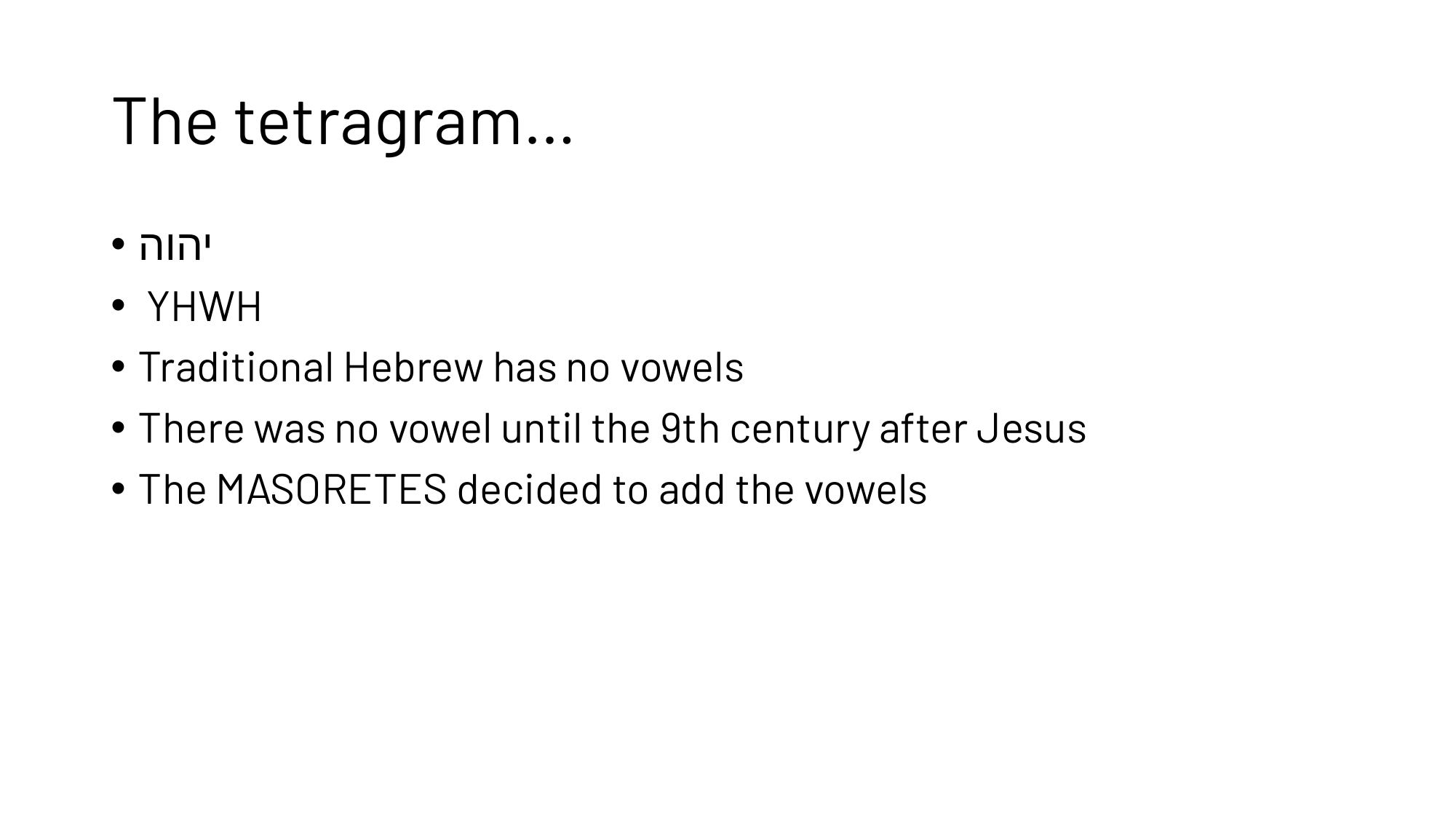

# The tetragram…
יהוה
 YHWH
Traditional Hebrew has no vowels
There was no vowel until the 9th century after Jesus
The MASORETES decided to add the vowels